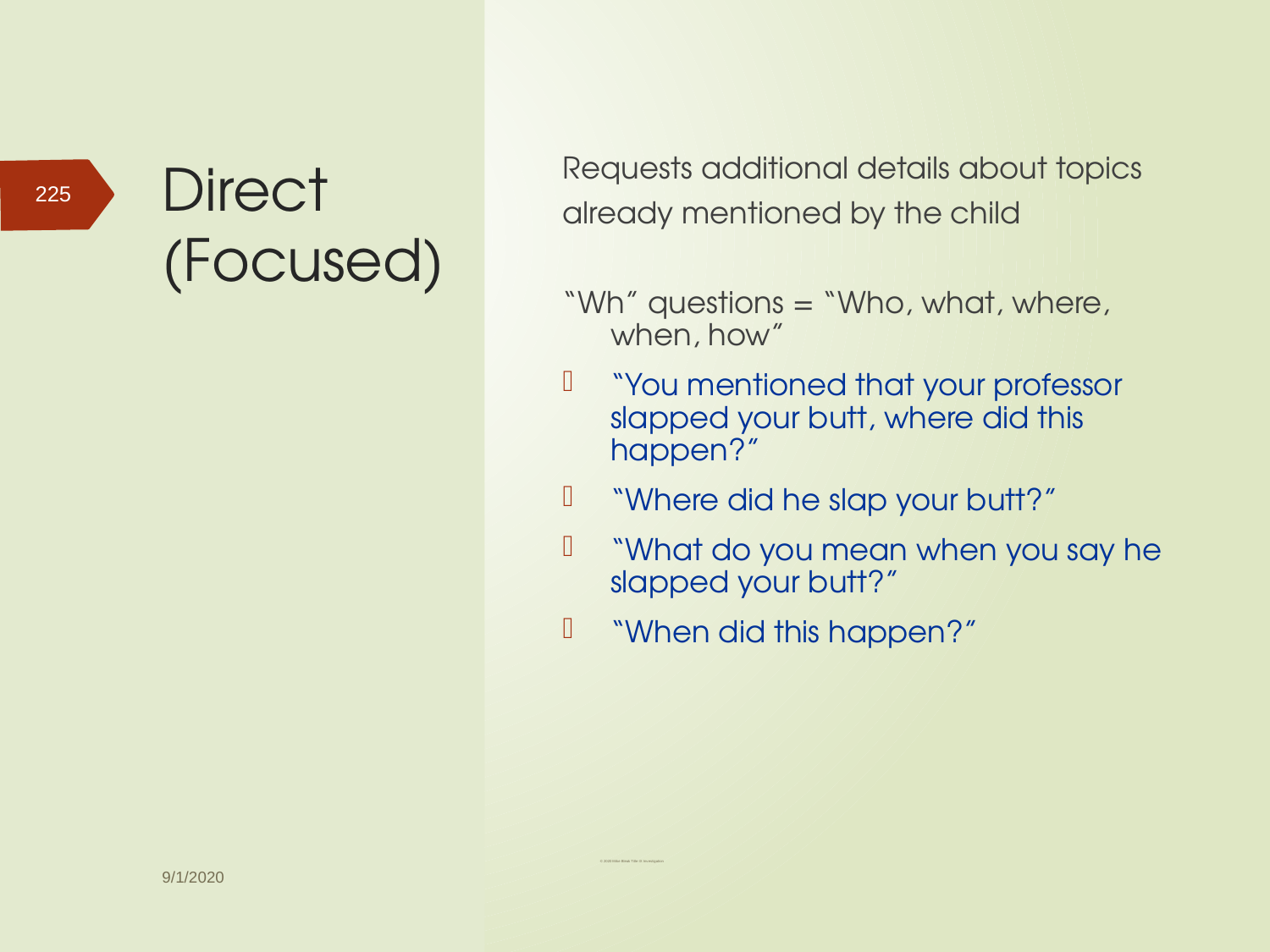

# Direct (Focused)
Requests additional details about topics
already mentioned by the child

“Wh” questions = “Who, what, where, when, how”
“You mentioned that your professor slapped your butt, where did this happen?”
“Where did he slap your butt?”
“What do you mean when you say he slapped your butt?”
“When did this happen?”

225
9/1/2020
© 2020 Mike Bleak Title IX Investigation